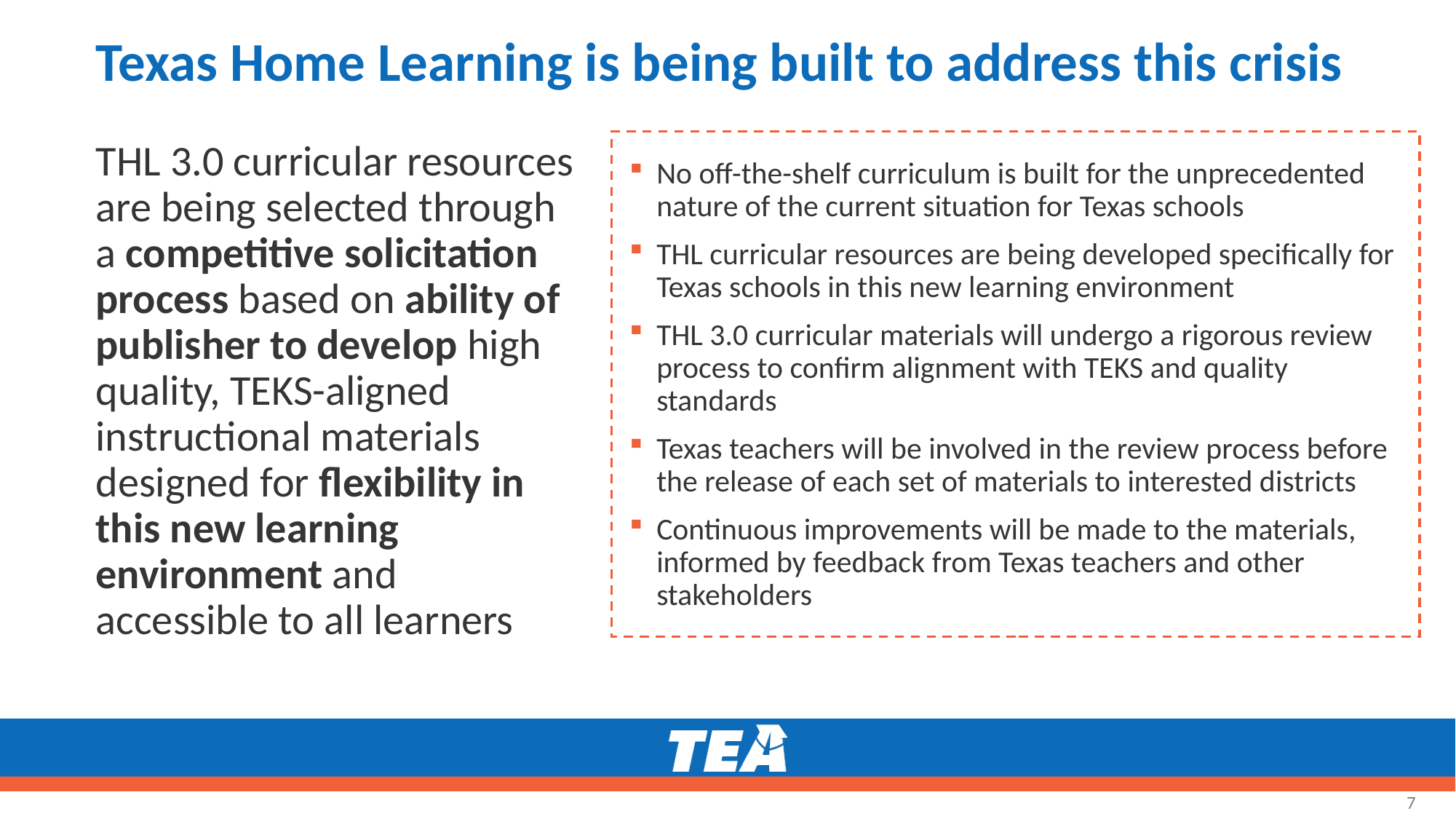

# Texas Home Learning is being built to address this crisis

THL 3.0 curricular resources are being selected through a competitive solicitation process based on ability of publisher to develop high quality, TEKS-aligned instructional materials designed for flexibility in this new learning environment and accessible to all learners

No off-the-shelf curriculum is built for the unprecedented nature of the current situation for Texas schools
THL curricular resources are being developed specifically for Texas schools in this new learning environment
THL 3.0 curricular materials will undergo a rigorous review process to confirm alignment with TEKS and quality standards
Texas teachers will be involved in the review process before the release of each set of materials to interested districts
Continuous improvements will be made to the materials, informed by feedback from Texas teachers and other stakeholders
7